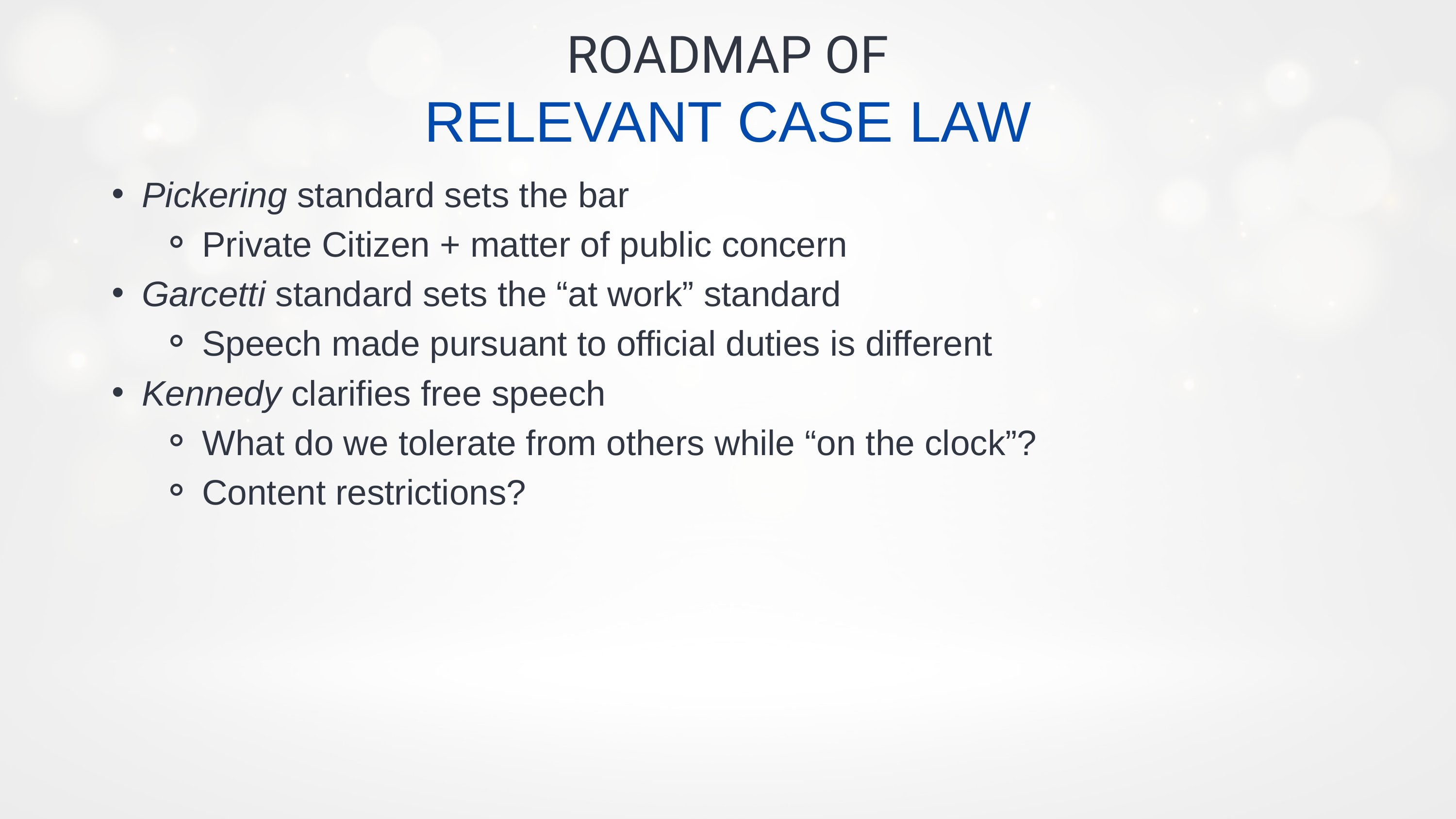

ROADMAP OF
RELEVANT CASE LAW
Pickering standard sets the bar
Private Citizen + matter of public concern
Garcetti standard sets the “at work” standard
Speech made pursuant to official duties is different
Kennedy clarifies free speech
What do we tolerate from others while “on the clock”?
Content restrictions?